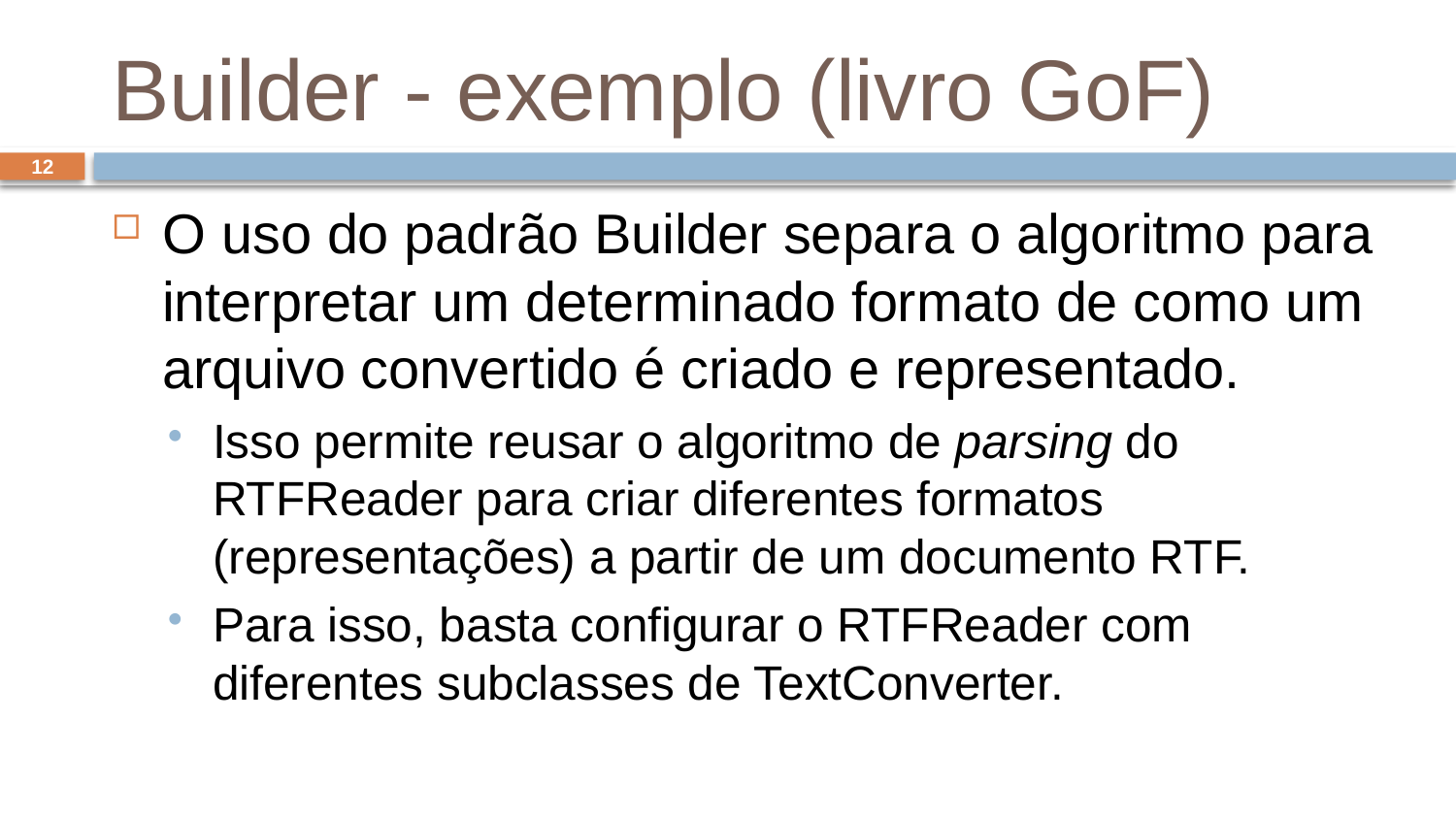

# Builder - exemplo (livro GoF)
12
O uso do padrão Builder separa o algoritmo para interpretar um determinado formato de como um arquivo convertido é criado e representado.
Isso permite reusar o algoritmo de parsing do RTFReader para criar diferentes formatos (representações) a partir de um documento RTF.
Para isso, basta configurar o RTFReader com diferentes subclasses de TextConverter.